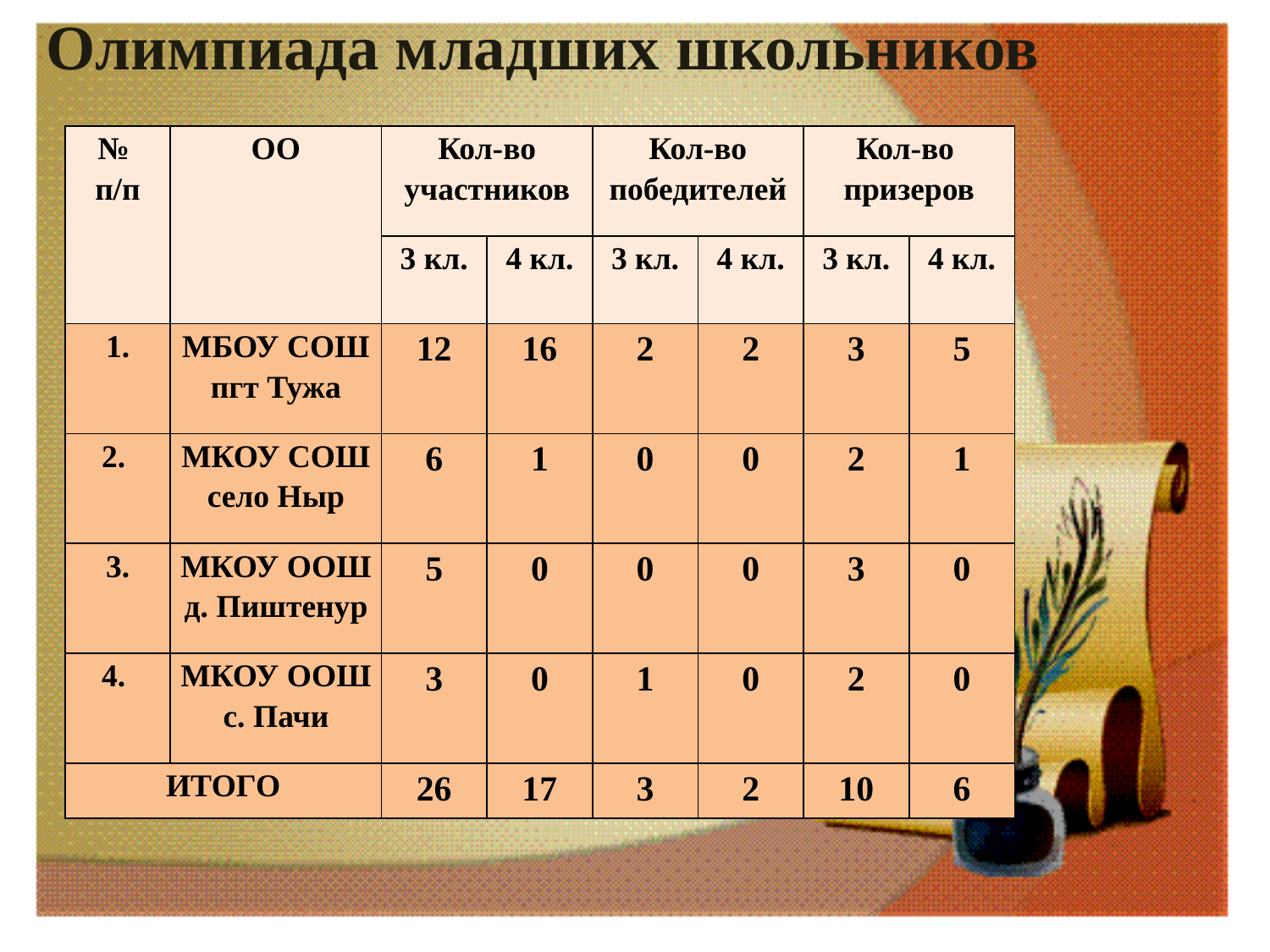

Олимпиада младших школьников
| № п/п | ОО | Кол-во участников |  | Кол-во победителей |  | Кол-во призеров |  |
| --- | --- | --- | --- | --- | --- | --- | --- |
|  |  | 3 кл. | 4 кл. | 3 кл. | 4 кл. | 3 кл. | 4 кл. |
| 1. | МБОУ СОШ пгт Тужа | 12 | 16 | 2 | 2 | 3 | 5 |
| 2. | МКОУ СОШ село Ныр | 6 | 1 | 0 | 0 | 2 | 1 |
| 3. | МКОУ ООШ д. Пиштенур | 5 | 0 | 0 | 0 | 3 | 0 |
| 4. | МКОУ ООШ с. Пачи | 3 | 0 | 1 | 0 | 2 | 0 |
| ИТОГО |  | 26 | 17 | 3 | 2 | 10 | 6 |